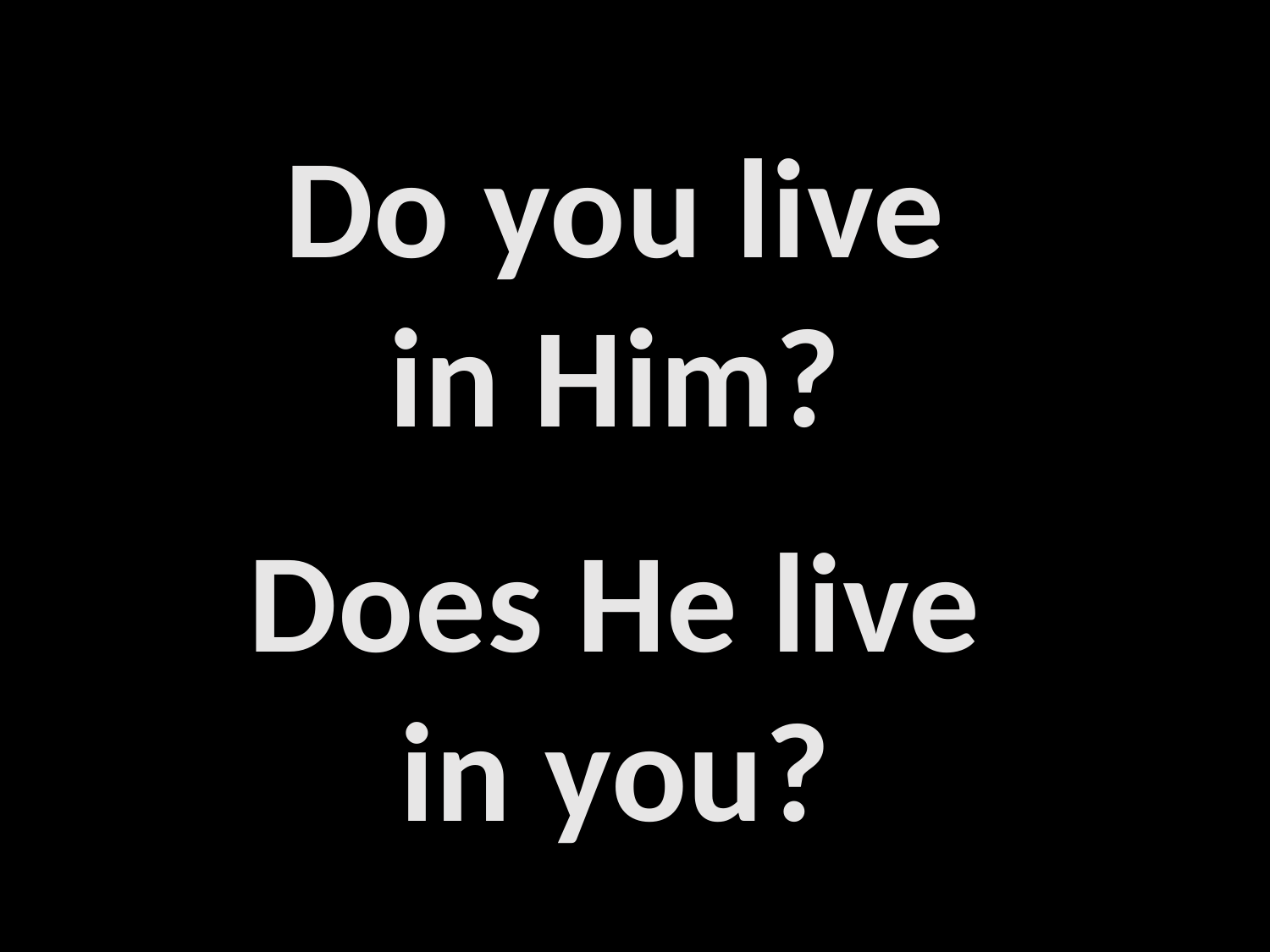

Do you live in Him?
Does He live in you?